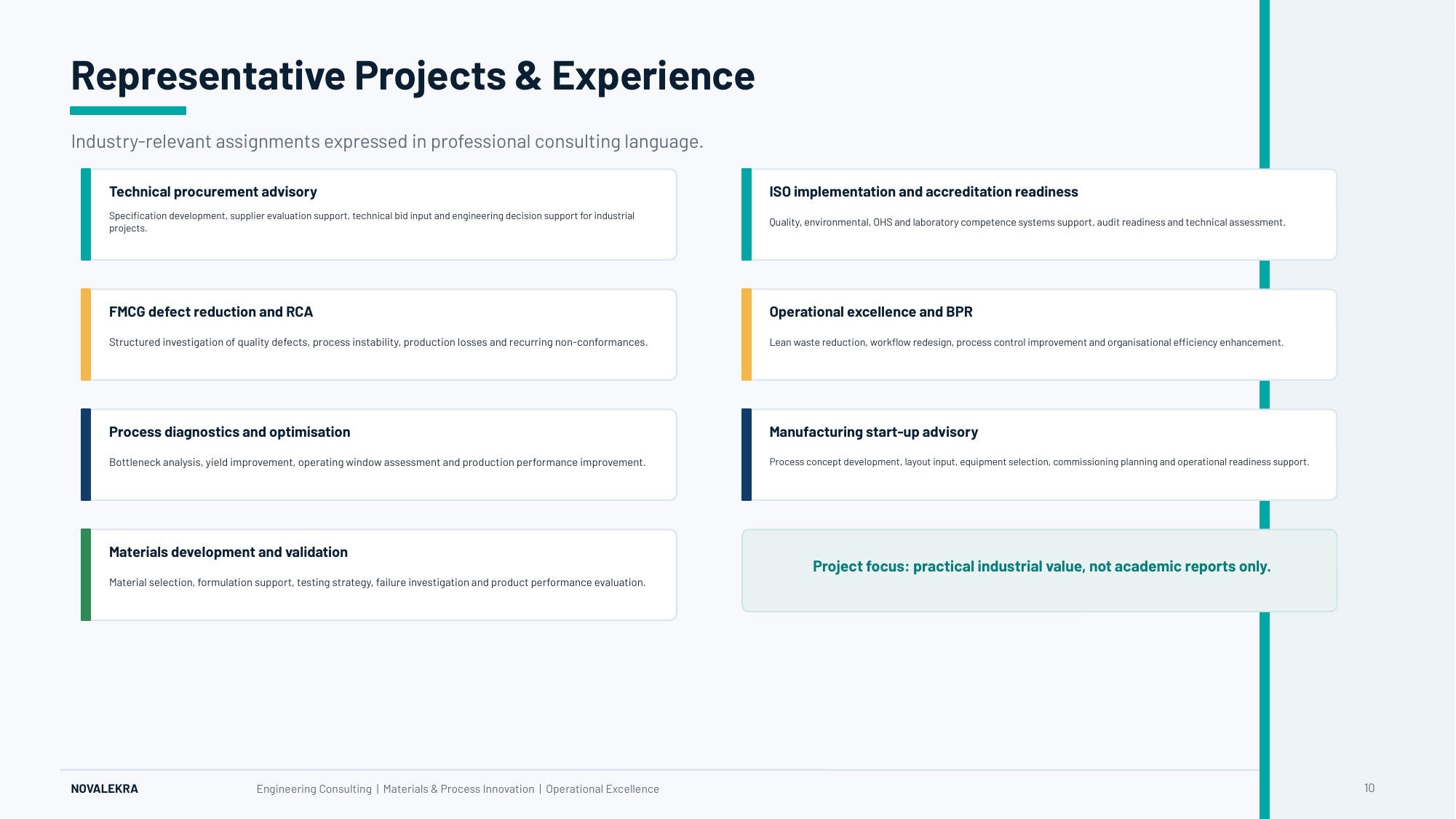

Representative Projects & Experience

Industry-relevant assignments expressed in professional consulting language.

Technical procurement advisory
ISO implementation and accreditation readiness
Specification development, supplier evaluation support, technical bid input and engineering decision support for industrial projects.
Quality, environmental, OHS and laboratory competence systems support, audit readiness and technical assessment.

FMCG defect reduction and RCA
Operational excellence and BPR
Structured investigation of quality defects, process instability, production losses and recurring non-conformances.
Lean waste reduction, workflow redesign, process control improvement and organisational efficiency enhancement.

Process diagnostics and optimisation
Manufacturing start-up advisory
Bottleneck analysis, yield improvement, operating window assessment and production performance improvement.
Process concept development, layout input, equipment selection, commissioning planning and operational readiness support.

Materials development and validation
Project focus: practical industrial value, not academic reports only.
Material selection, formulation support, testing strategy, failure investigation and product performance evaluation.
10